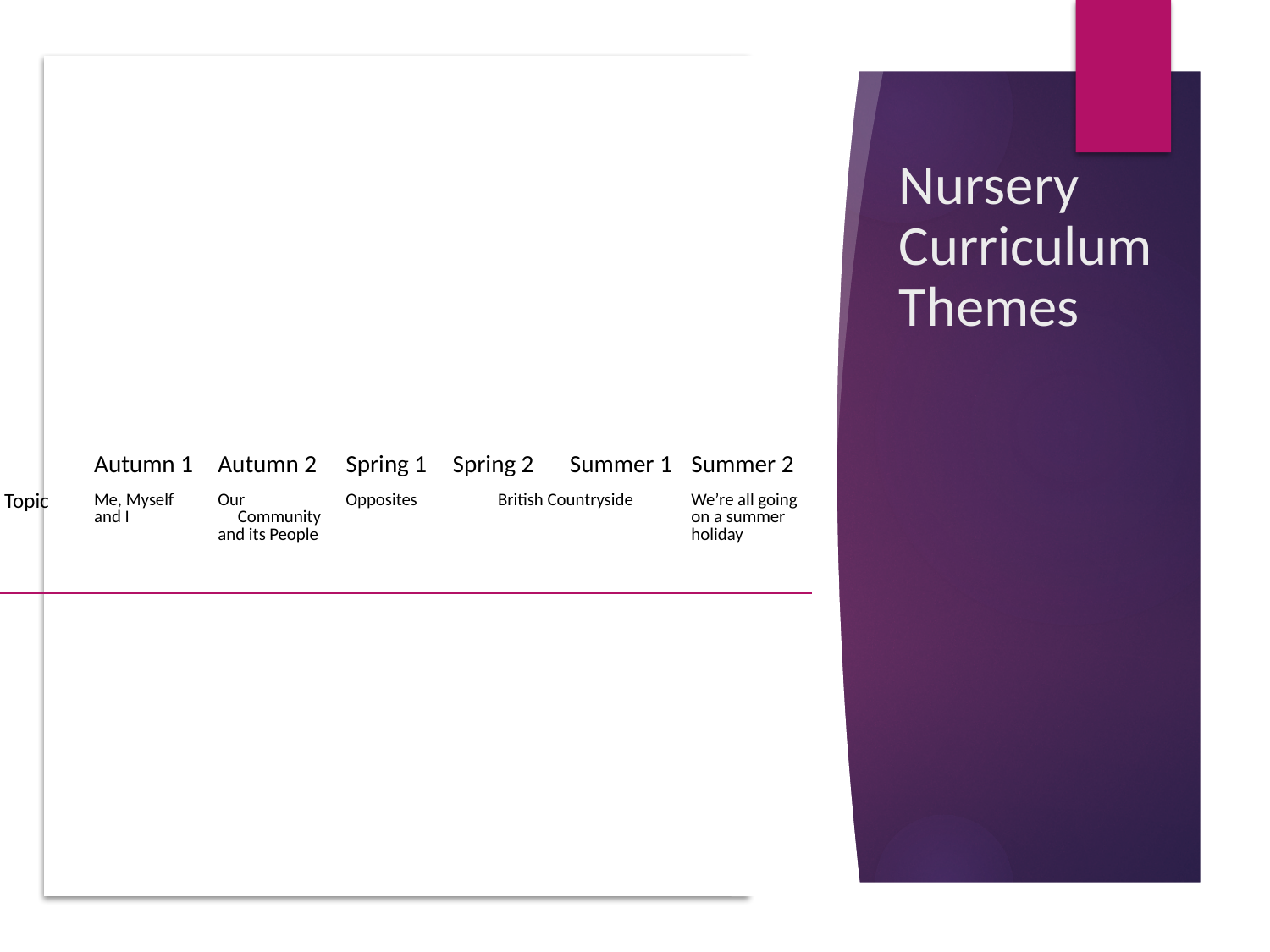

# Nursery Curriculum Themes
|  | Autumn 1 | Autumn 2 | Spring 1 | Spring 2 | Summer 1 | Summer 2 |
| --- | --- | --- | --- | --- | --- | --- |
| Topic | Me, Myself and I | Our Community and its People | Opposites | British Countryside |  | We’re all going on a summer holiday |